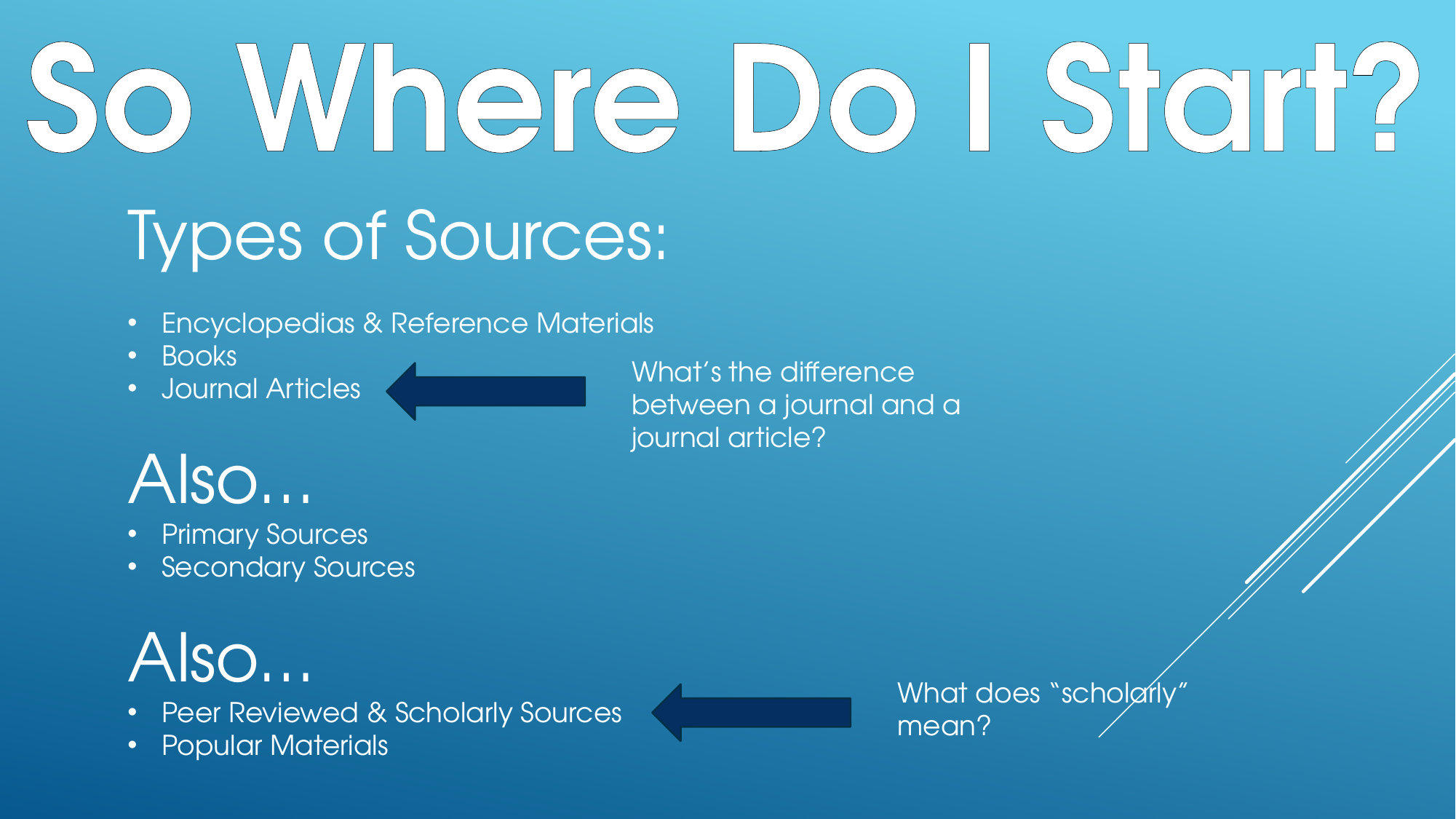

So Where Do I Start?
Types of Sources:

Encyclopedias & Reference Materials
Books
Journal Articles

Also…
Primary Sources
Secondary Sources

Also…
Peer Reviewed & Scholarly Sources
Popular Materials

What’s the difference between a journal and a journal article?

What does “scholarly” mean?